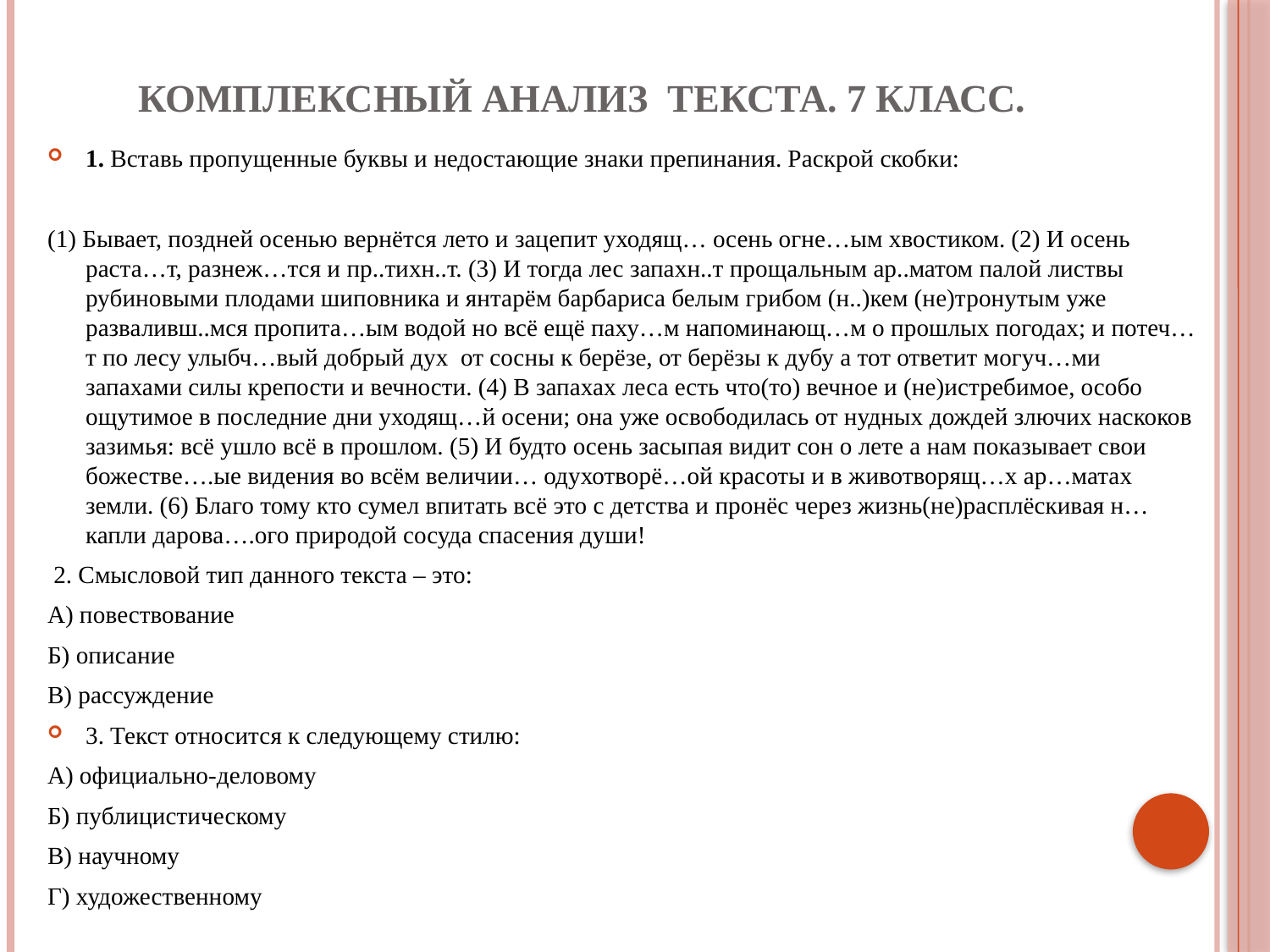

# Комплексный анализ  текста. 7 класс.
1. Вставь пропущенные буквы и недостающие знаки препинания. Раскрой скобки:

(1) Бывает, поздней осенью вернётся лето и зацепит уходящ… осень огне…ым хвостиком. (2) И осень раста…т, разнеж…тся и пр..тихн..т. (3) И тогда лес запахн..т прощальным ар..матом палой листвы рубиновыми плодами шиповника и янтарём барбариса белым грибом (н..)кем (не)тронутым уже разваливш..мся пропита…ым водой но всё ещё паху…м напоминающ…м о прошлых погодах; и потеч…т по лесу улыбч…вый добрый дух  от сосны к берёзе, от берёзы к дубу а тот ответит могуч…ми запахами силы крепости и вечности. (4) В запахах леса есть что(то) вечное и (не)истребимое, особо ощутимое в последние дни уходящ…й осени; она уже освободилась от нудных дождей злючих наскоков зазимья: всё ушло всё в прошлом. (5) И будто осень засыпая видит сон о лете а нам показывает свои божестве….ые видения во всём величии… одухотворё…ой красоты и в животворящ…х ар…матах земли. (6) Благо тому кто сумел впитать всё это с детства и пронёс через жизнь(не)расплёскивая н… капли дарова….ого природой сосуда спасения души!
 2. Смысловой тип данного текста – это:
А) повествование
Б) описание
В) рассуждение
3. Текст относится к следующему стилю:
А) официально-деловому
Б) публицистическому
В) научному
Г) художественному